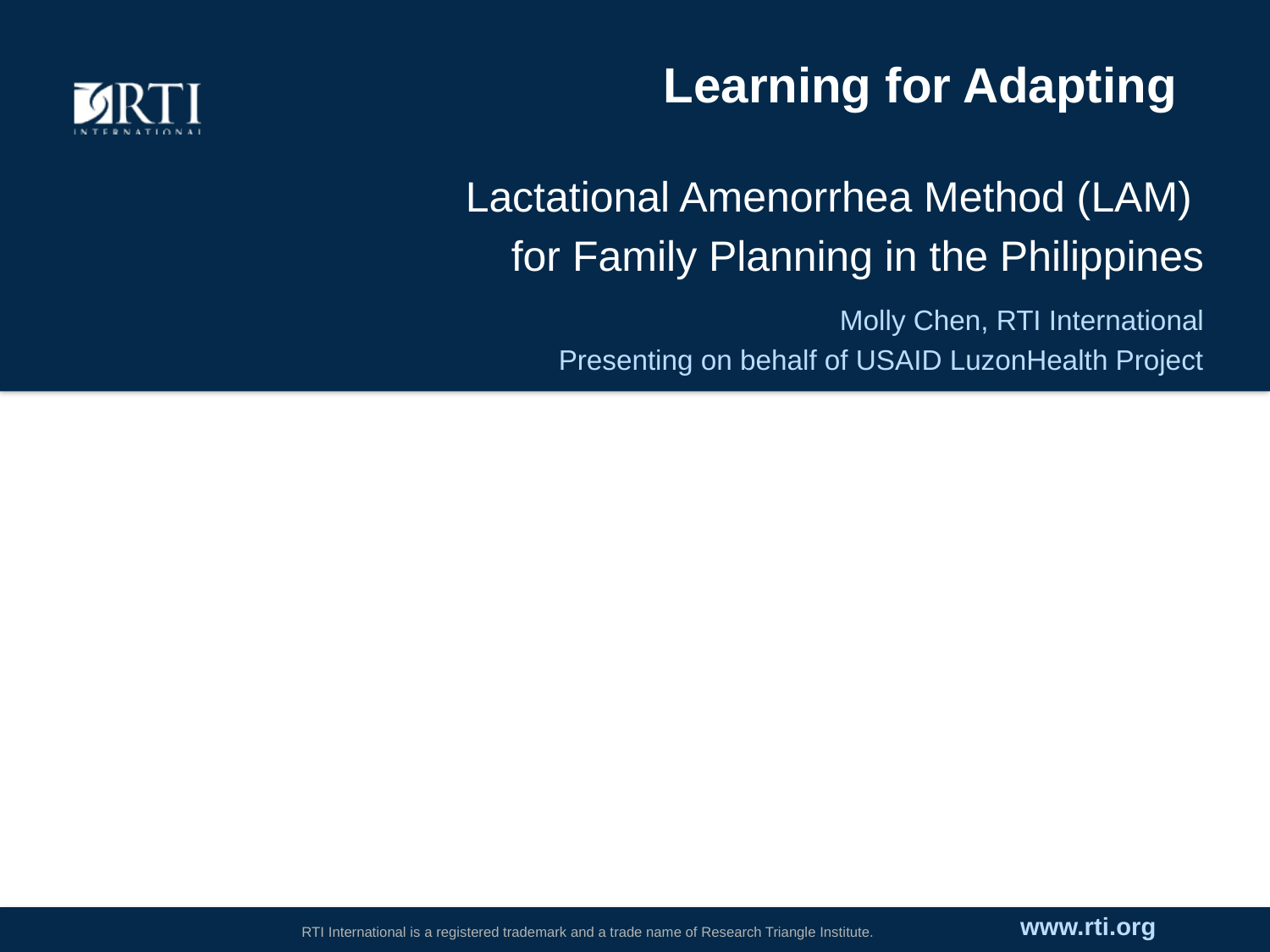

# Learning for Adapting
Lactational Amenorrhea Method (LAM)
for Family Planning in the Philippines
Molly Chen, RTI International
Presenting on behalf of USAID LuzonHealth Project